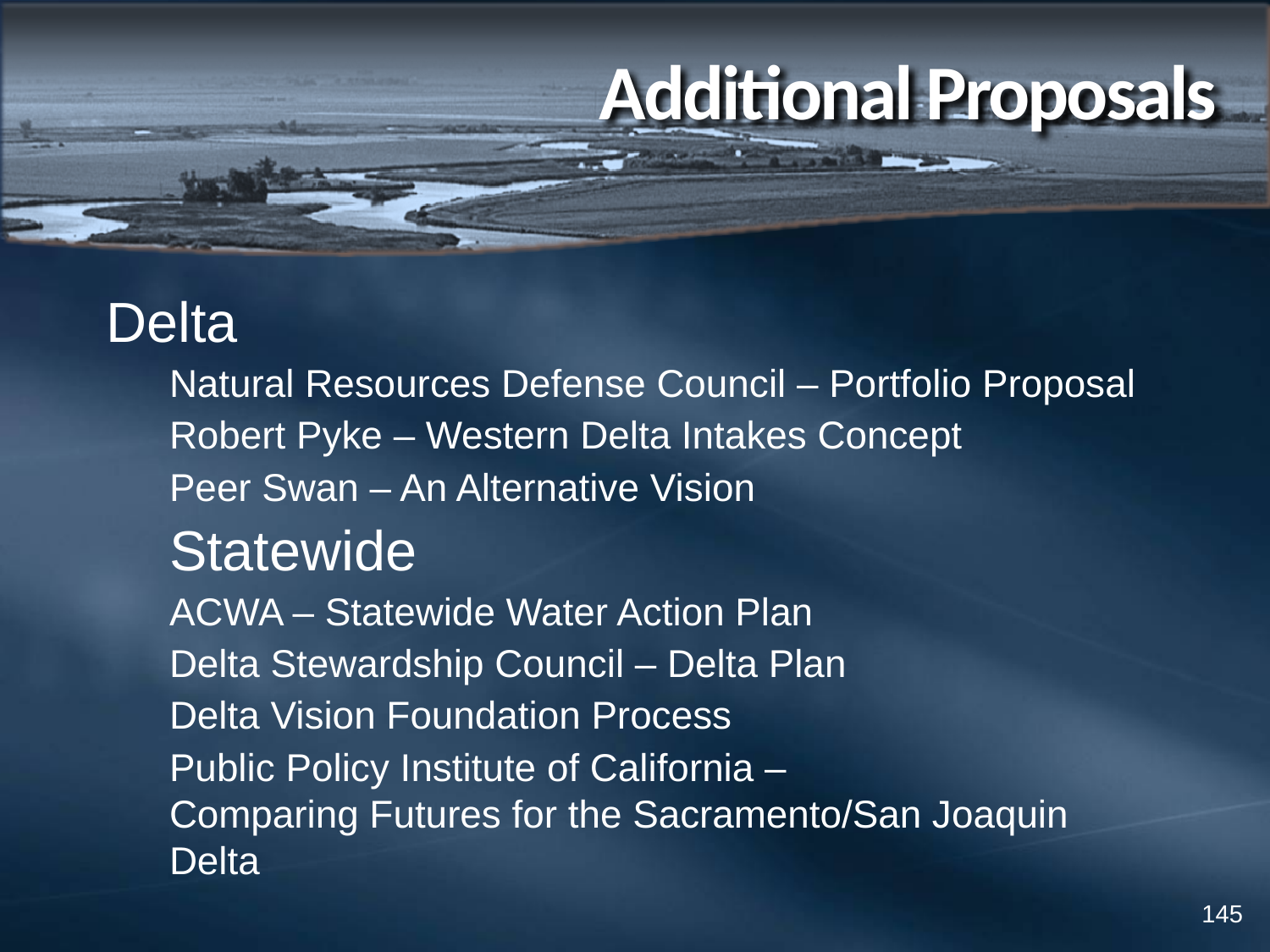

# Additional Proposals
Delta
Natural Resources Defense Council – Portfolio Proposal
Robert Pyke – Western Delta Intakes Concept
Peer Swan – An Alternative Vision
Statewide
ACWA – Statewide Water Action Plan
Delta Stewardship Council – Delta Plan
Delta Vision Foundation Process
Public Policy Institute of California –
Comparing Futures for the Sacramento/San Joaquin Delta